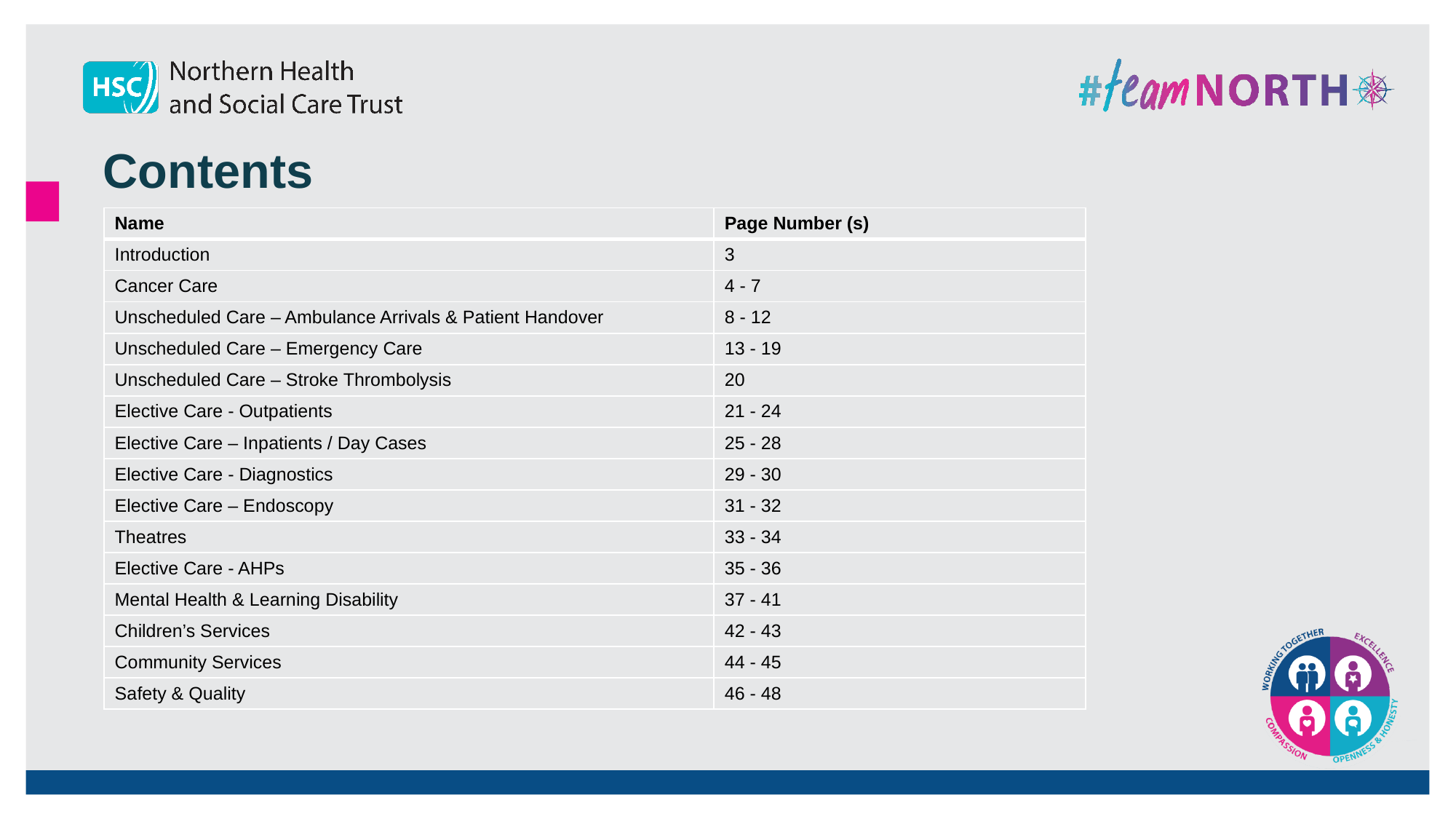

Contents
| Name | Page Number (s) |
| --- | --- |
| Introduction | 3 |
| Cancer Care | 4 - 7 |
| Unscheduled Care – Ambulance Arrivals & Patient Handover | 8 - 12 |
| Unscheduled Care – Emergency Care | 13 - 19 |
| Unscheduled Care – Stroke Thrombolysis | 20 |
| Elective Care - Outpatients | 21 - 24 |
| Elective Care – Inpatients / Day Cases | 25 - 28 |
| Elective Care - Diagnostics | 29 - 30 |
| Elective Care – Endoscopy | 31 - 32 |
| Theatres | 33 - 34 |
| Elective Care - AHPs | 35 - 36 |
| Mental Health & Learning Disability | 37 - 41 |
| Children’s Services | 42 - 43 |
| Community Services | 44 - 45 |
| Safety & Quality | 46 - 48 |